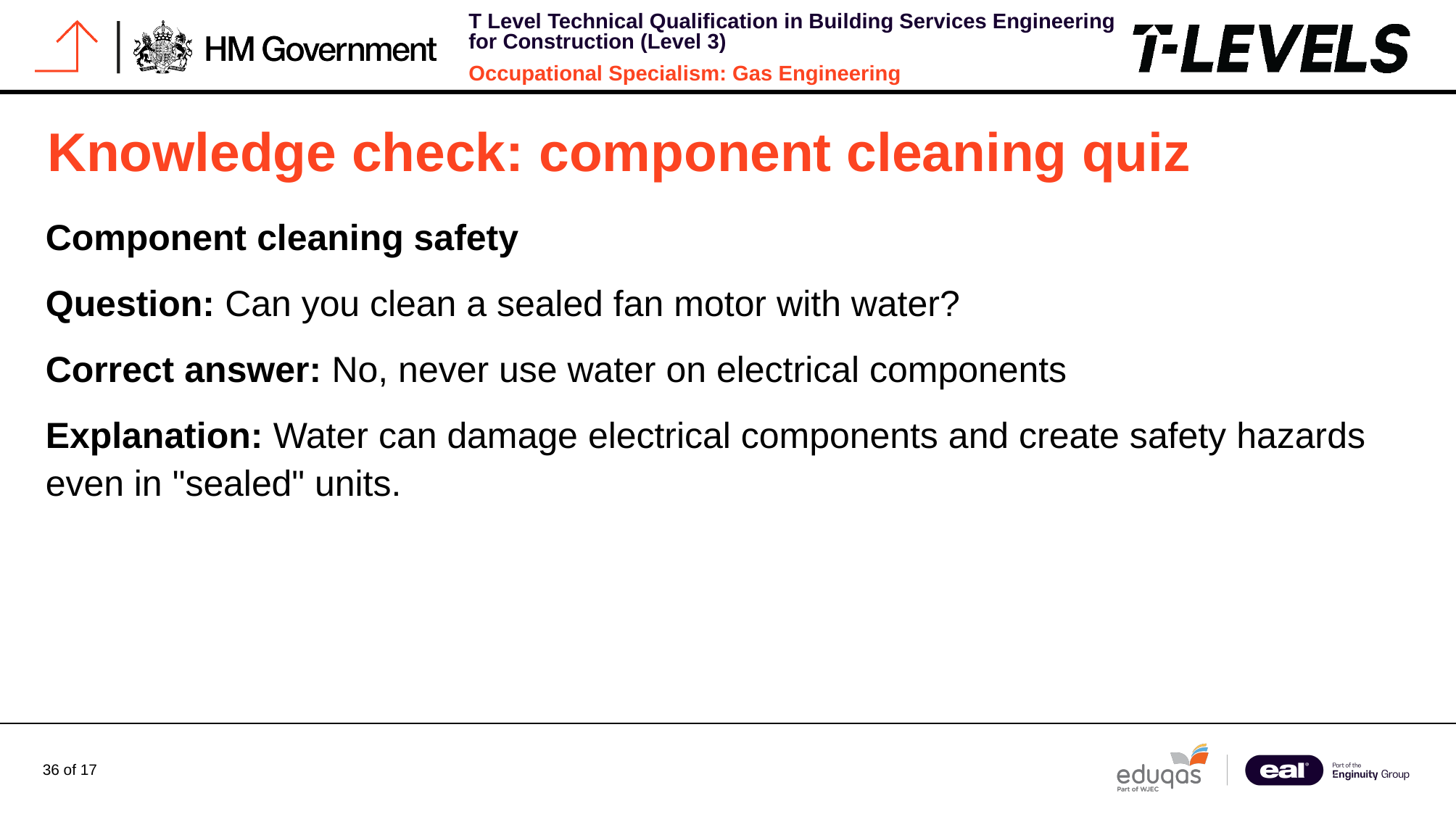

# Knowledge check: component cleaning quiz
Component cleaning safety
Question: Can you clean a sealed fan motor with water?
Correct answer: No, never use water on electrical components
Explanation: Water can damage electrical components and create safety hazards even in "sealed" units.